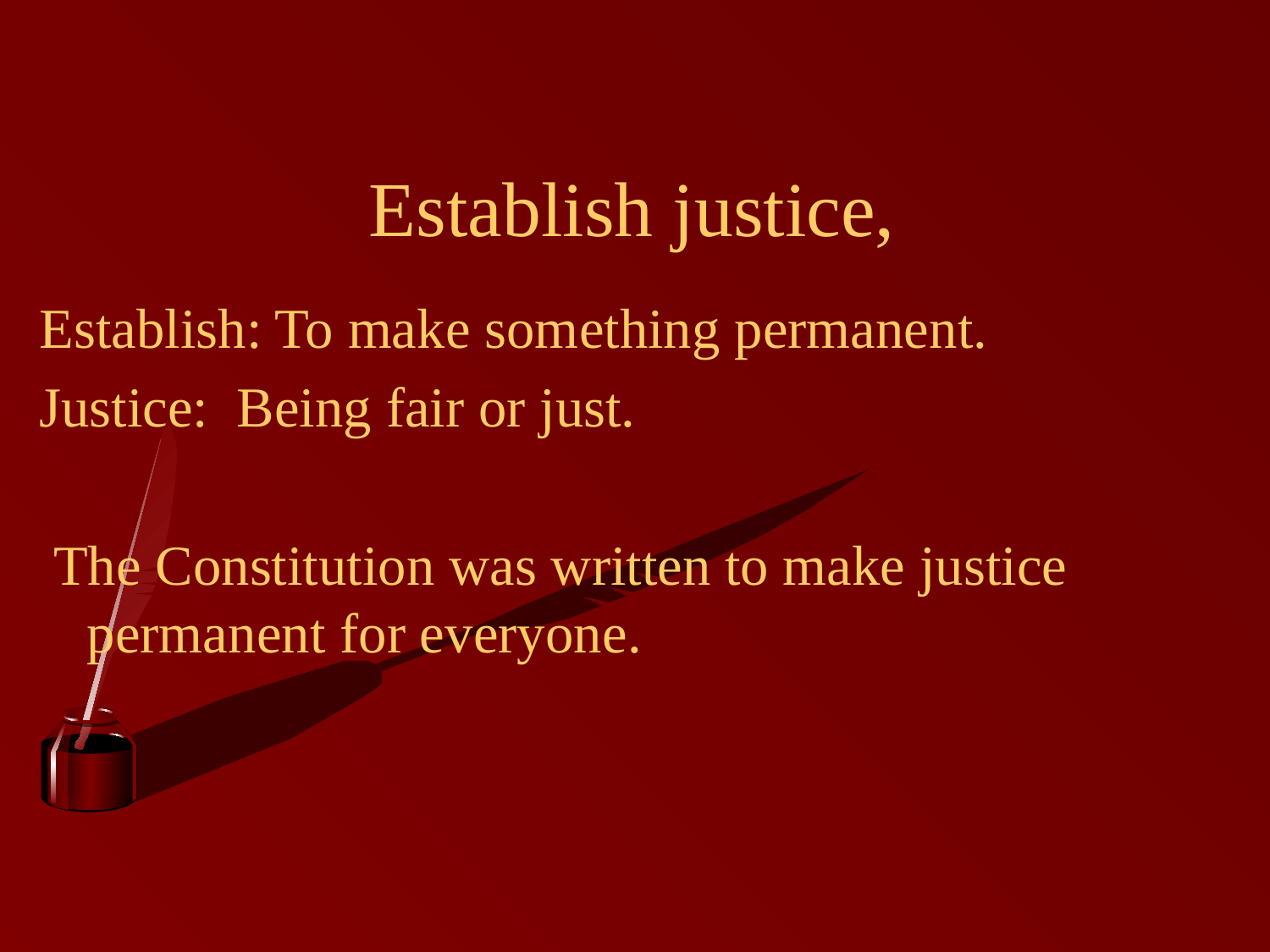

# Establish justice,
Establish: To make something permanent.
Justice:  Being fair or just.

 The Constitution was written to make justice permanent for everyone.